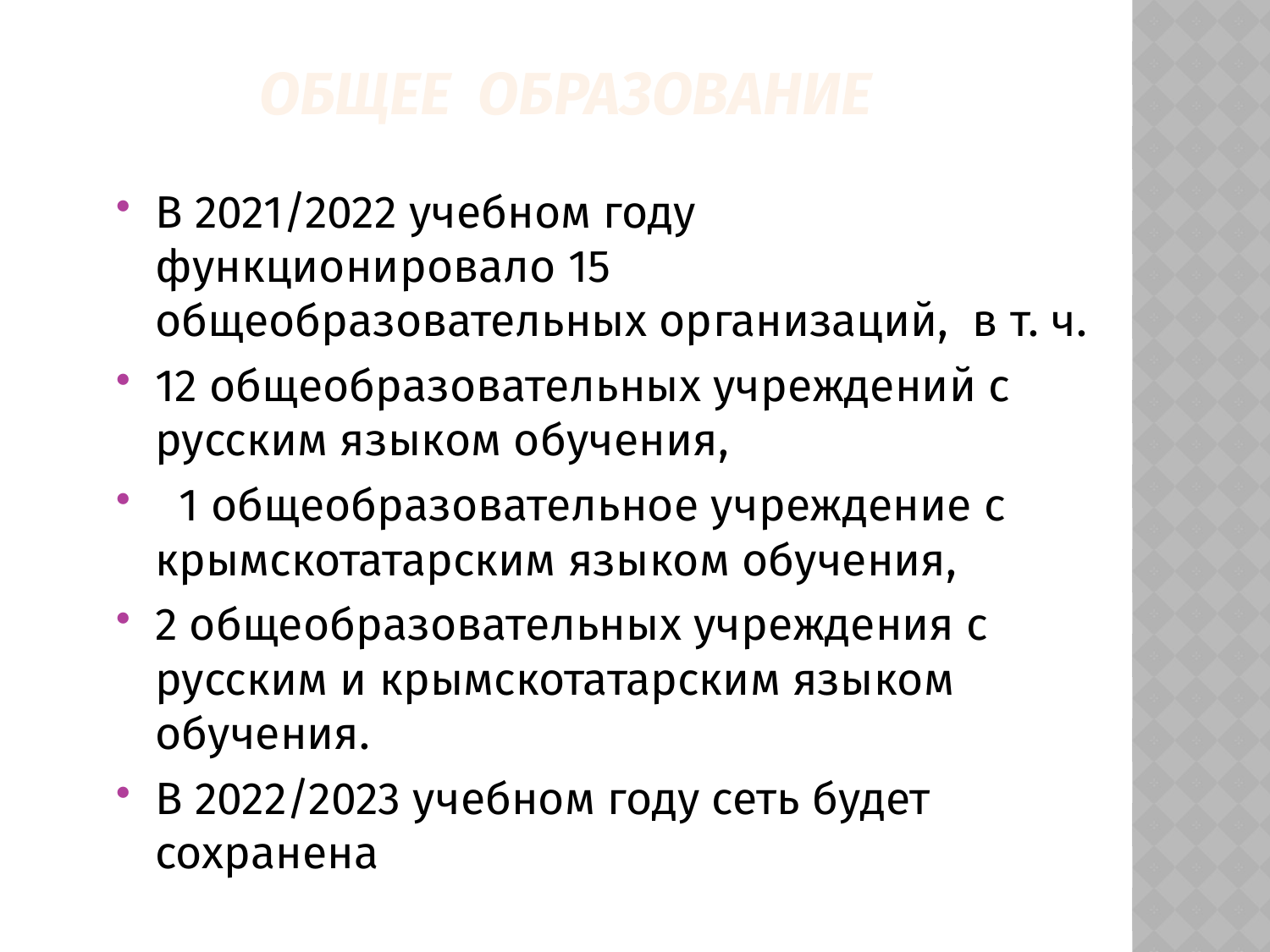

Общее  образование
В 2021/2022 учебном году функционировало 15 общеобразовательных организаций,  в т. ч.
12 общеобразовательных учреждений с русским языком обучения,
  1 общеобразовательное учреждение с крымскотатарским языком обучения,
2 общеобразовательных учреждения с русским и крымскотатарским языком обучения.
В 2022/2023 учебном году сеть будет сохранена